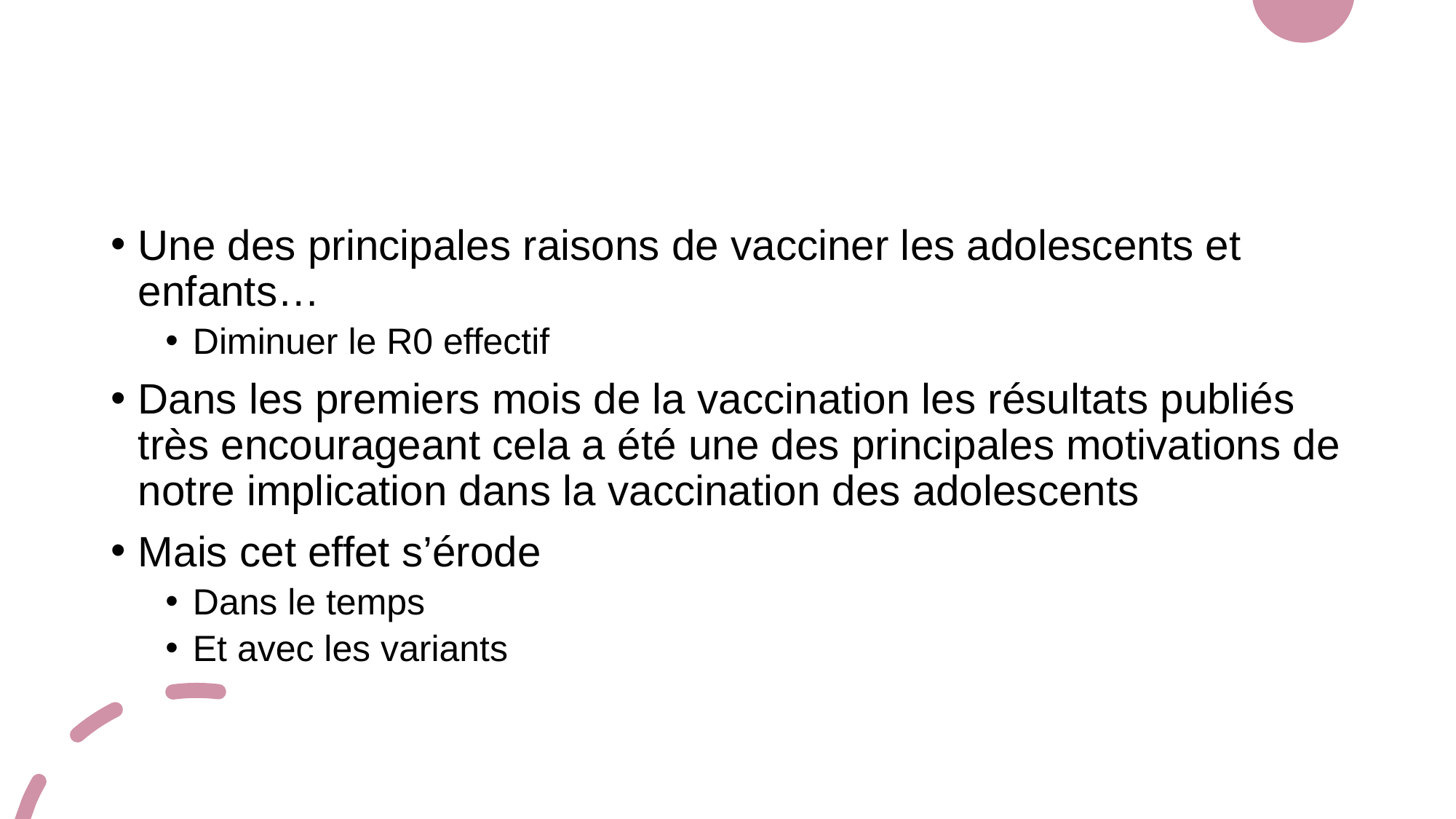

#
Une des principales raisons de vacciner les adolescents et enfants…
Diminuer le R0 effectif
Dans les premiers mois de la vaccination les résultats publiés très encourageant cela a été une des principales motivations de notre implication dans la vaccination des adolescents
Mais cet effet s’érode
Dans le temps
Et avec les variants